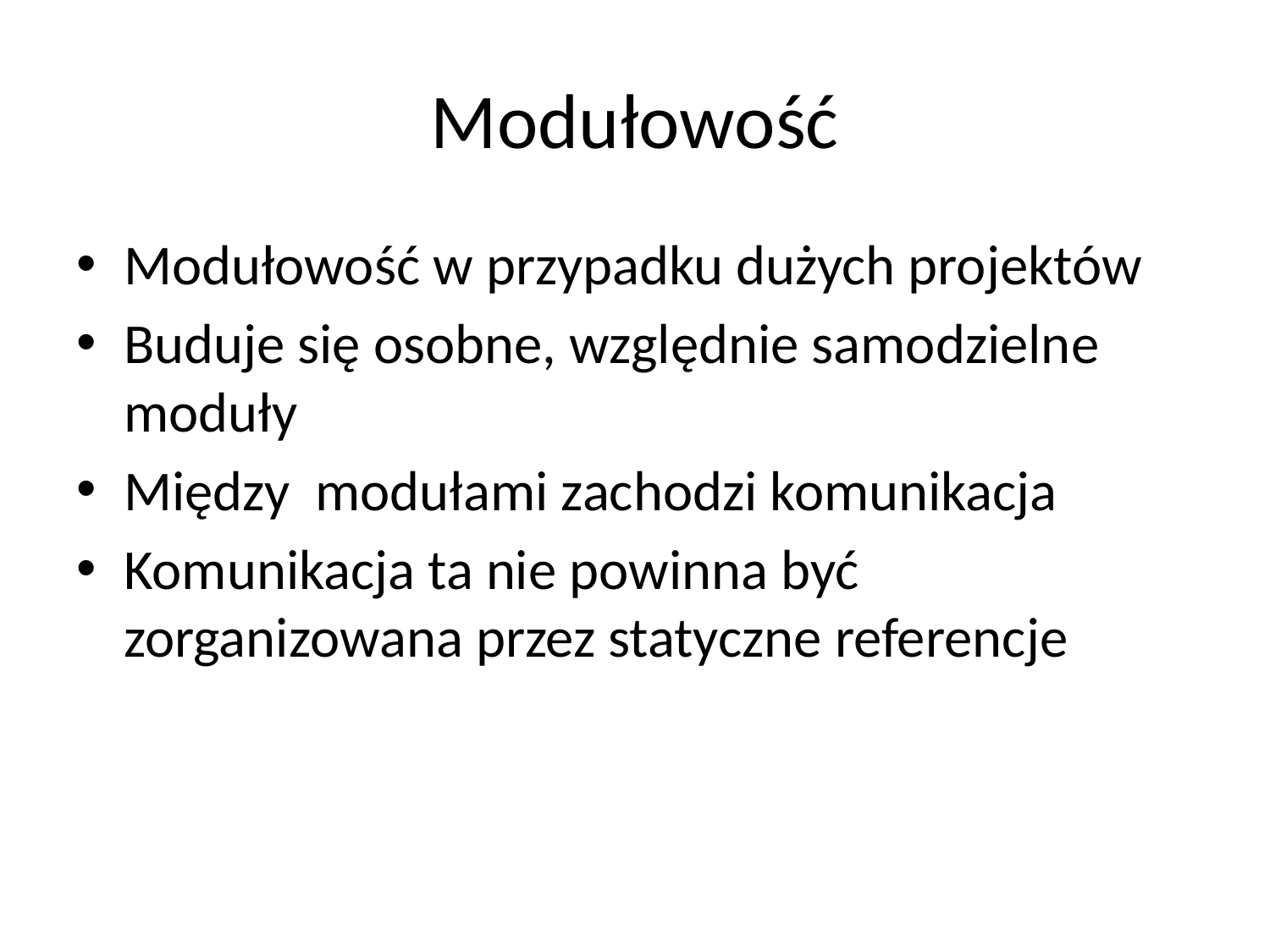

# Modułowość
Modułowość w przypadku dużych projektów
Buduje się osobne, względnie samodzielne  moduły
Między  modułami zachodzi komunikacja
Komunikacja ta nie powinna być zorganizowana przez statyczne referencje